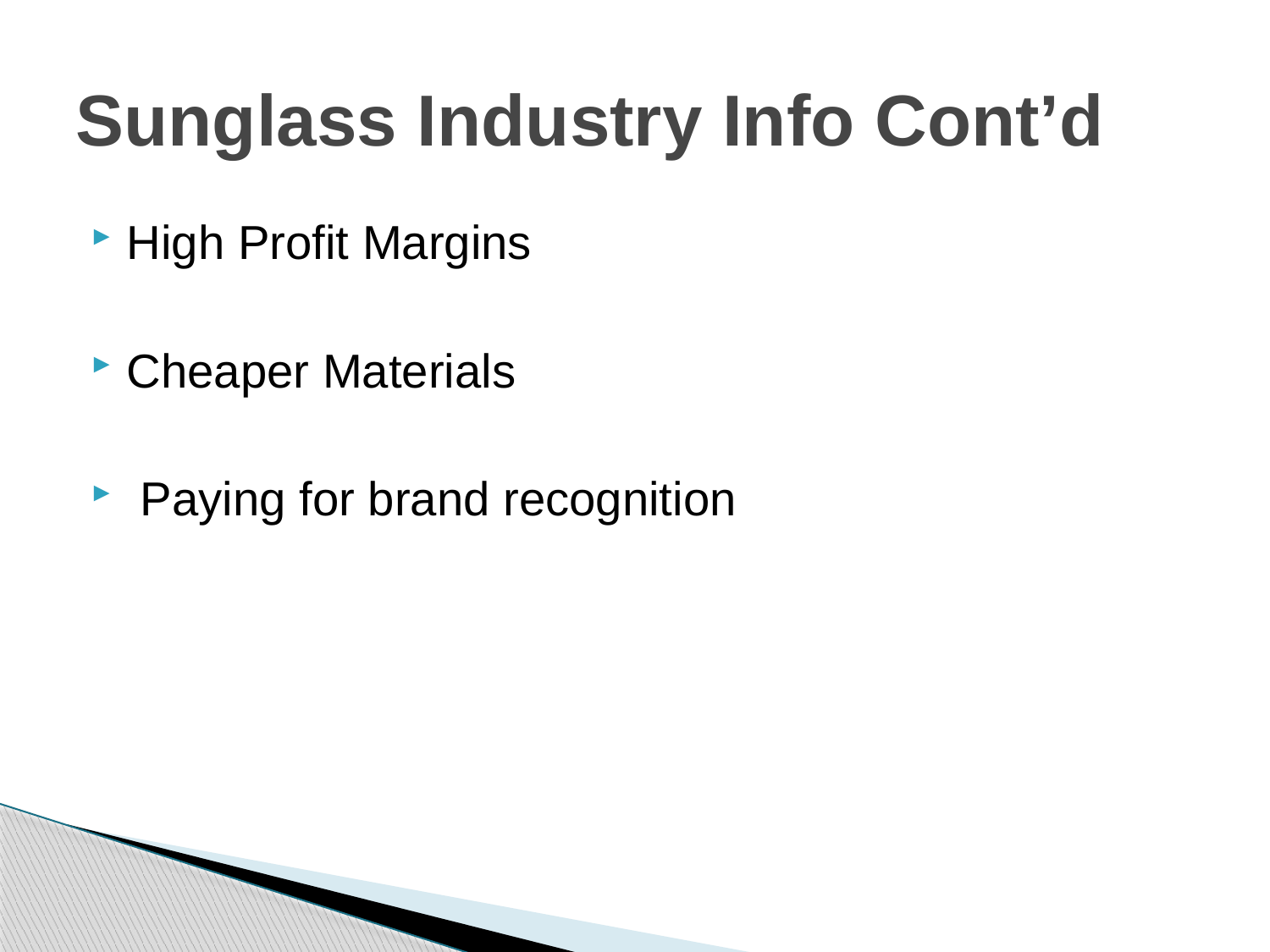

# Sunglass Industry Info Cont’d
High Profit Margins

Cheaper Materials

 Paying for brand recognition